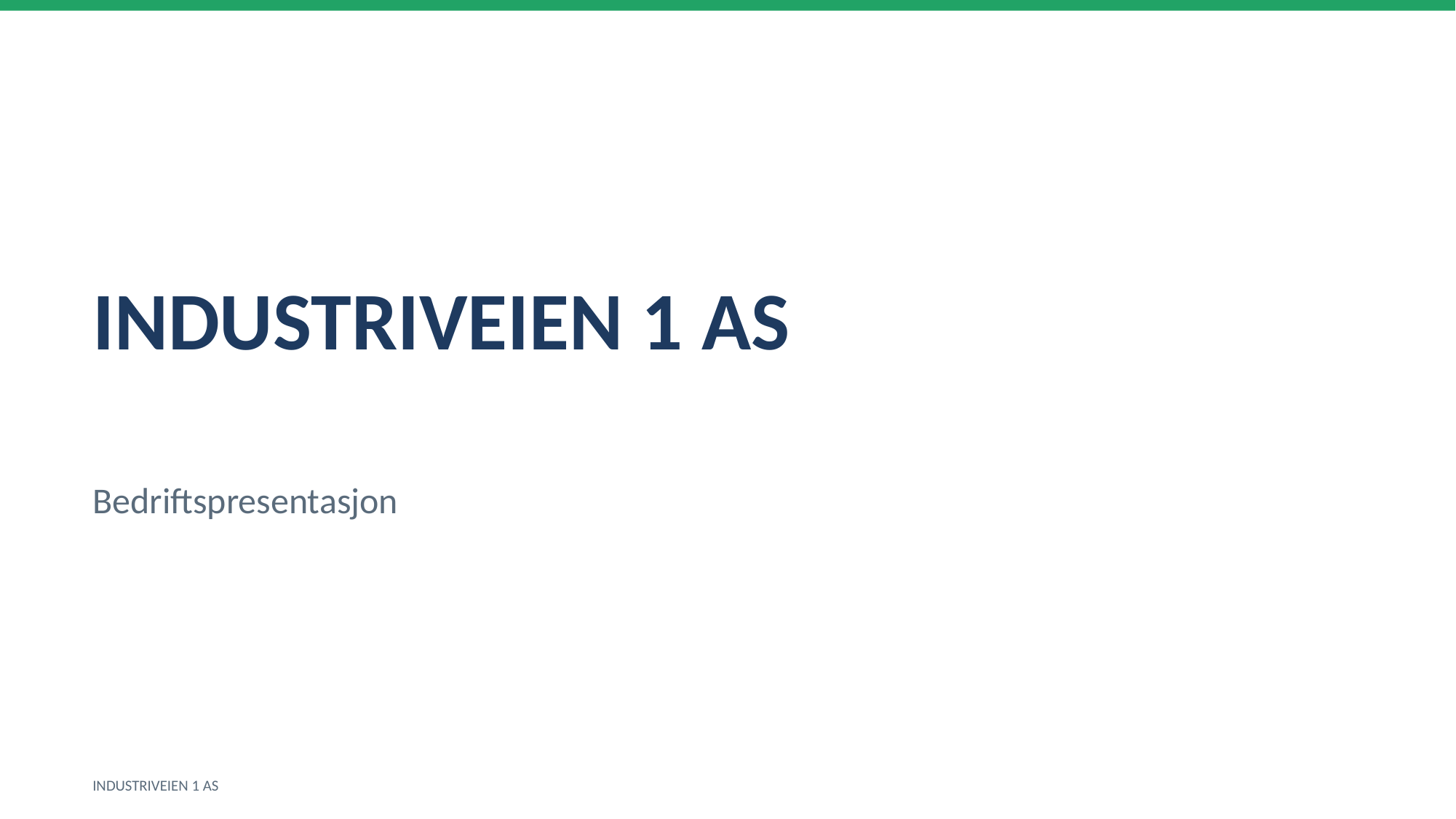

INDUSTRIVEIEN 1 AS
Bedriftspresentasjon
INDUSTRIVEIEN 1 AS